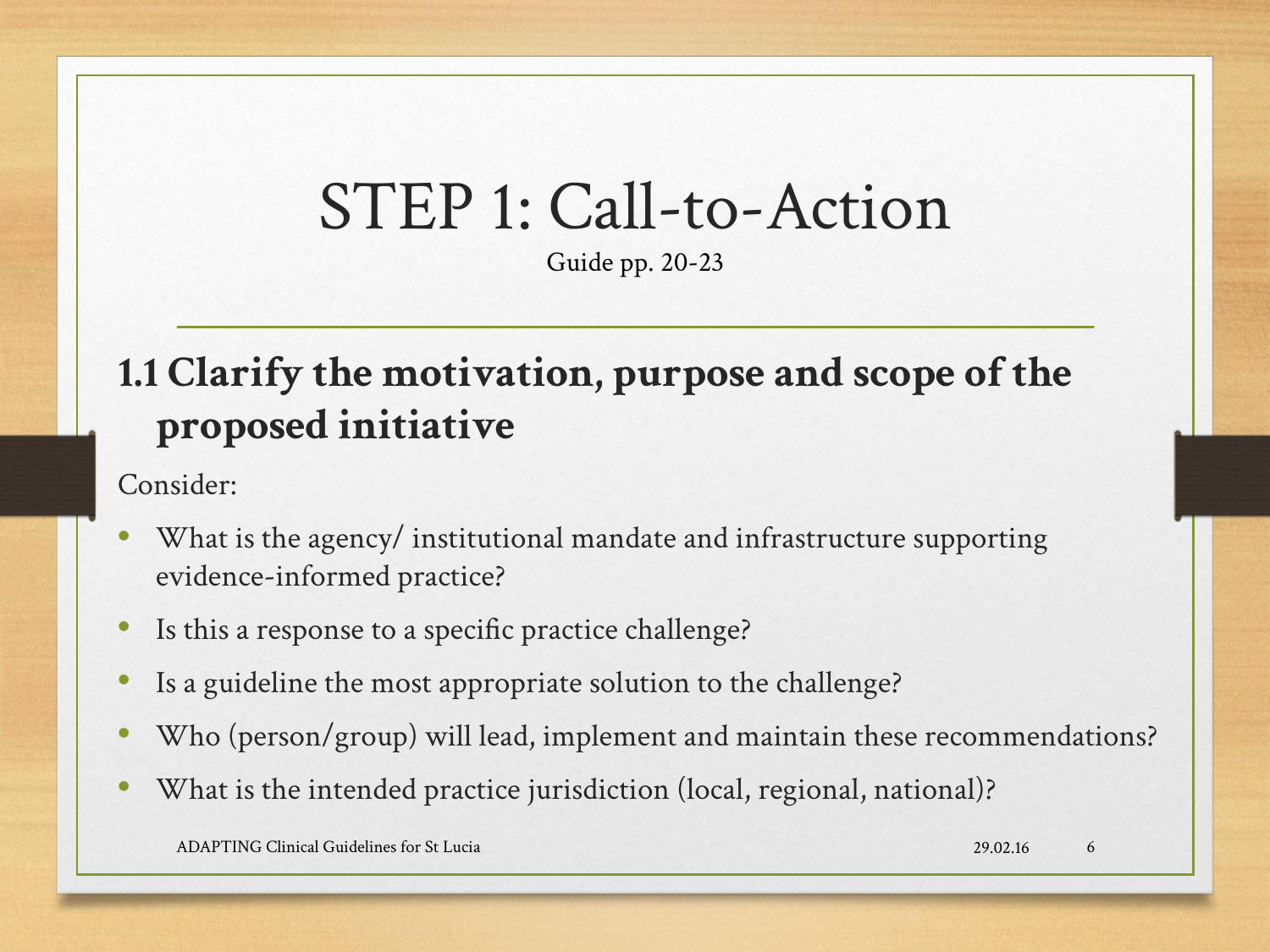

# STEP 1: Call-to-Action Guide pp. 20-23
1.1 Clarify the motivation, purpose and scope of the proposed initiative
Consider:
What is the agency/ institutional mandate and infrastructure supporting evidence-informed practice?
Is this a response to a specific practice challenge?
Is a guideline the most appropriate solution to the challenge?
Who (person/group) will lead, implement and maintain these recommendations?
What is the intended practice jurisdiction (local, regional, national)?
ADAPTING Clinical Guidelines for St Lucia
29.02.16
6